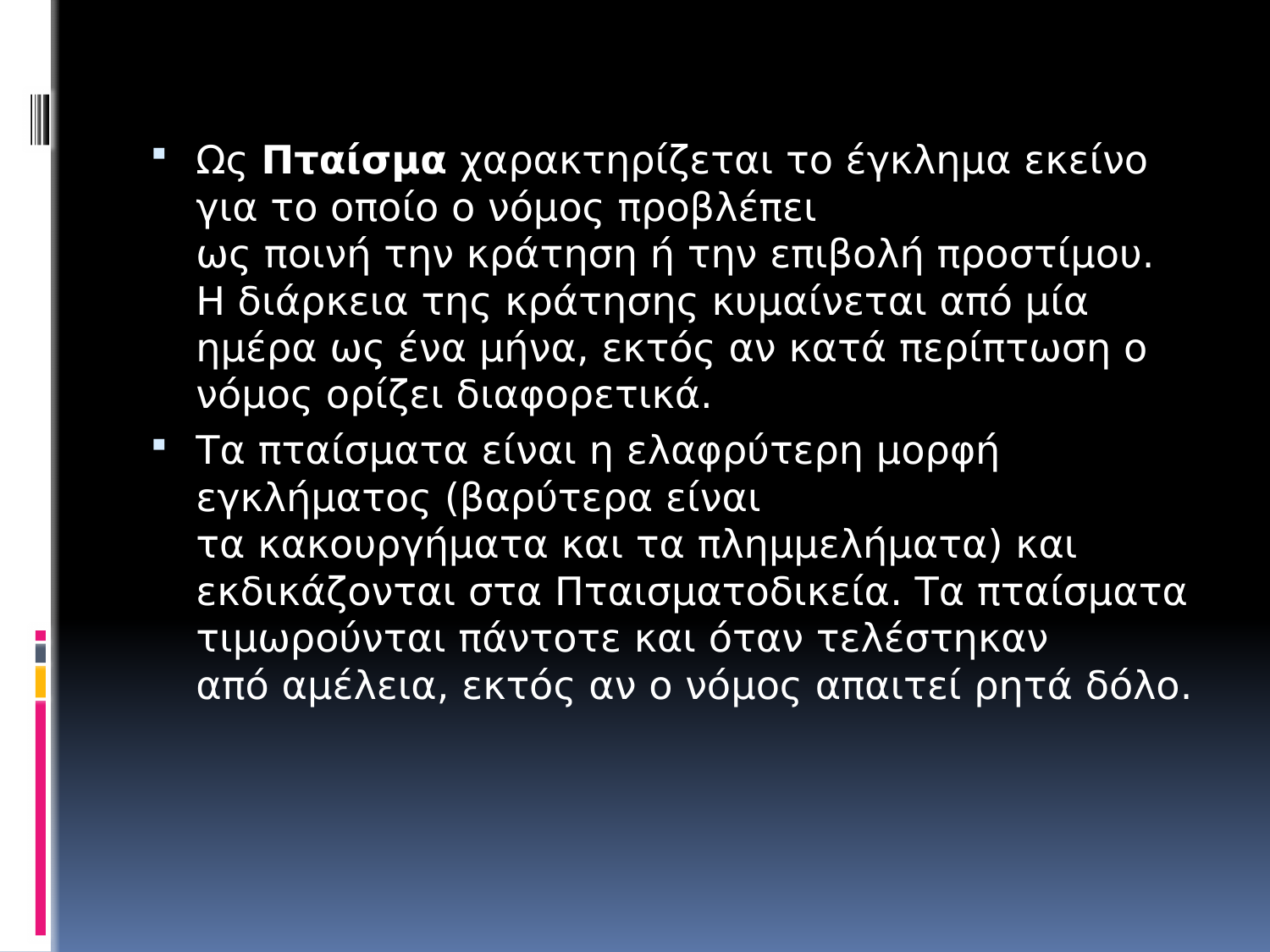

Ως Πταίσμα χαρακτηρίζεται το έγκλημα εκείνο για το οποίο ο νόμος προβλέπει ως ποινή την κράτηση ή την επιβολή προστίμου. Η διάρκεια της κράτησης κυμαίνεται από μία ημέρα ως ένα μήνα, εκτός αν κατά περίπτωση ο νόμος ορίζει διαφορετικά.
Τα πταίσματα είναι η ελαφρύτερη μορφή εγκλήματος (βαρύτερα είναι τα κακουργήματα και τα πλημμελήματα) και εκδικάζονται στα Πταισματοδικεία. Τα πταίσματα τιμωρούνται πάντοτε και όταν τελέστηκαν από αμέλεια, εκτός αν ο νόμος απαιτεί ρητά δόλο.